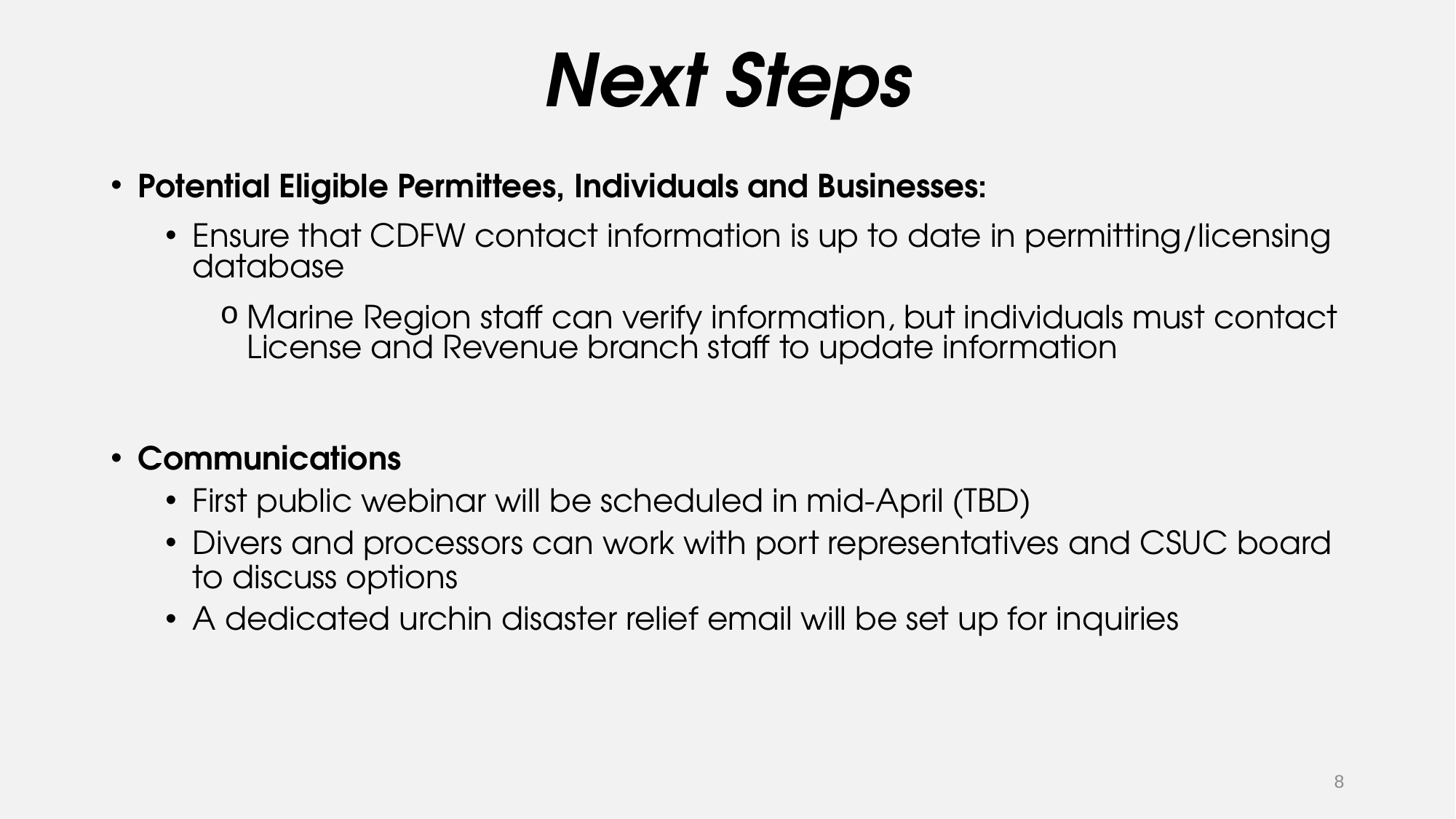

# Next Steps
Potential Eligible Permittees, Individuals and Businesses:
Ensure that CDFW contact information is up to date in permitting/licensing database
Marine Region staff can verify information, but individuals must contact License and Revenue branch staff to update information

Communications
First public webinar will be scheduled in mid-April (TBD)
Divers and processors can work with port representatives and CSUC board to discuss options
A dedicated urchin disaster relief email will be set up for inquiries

8